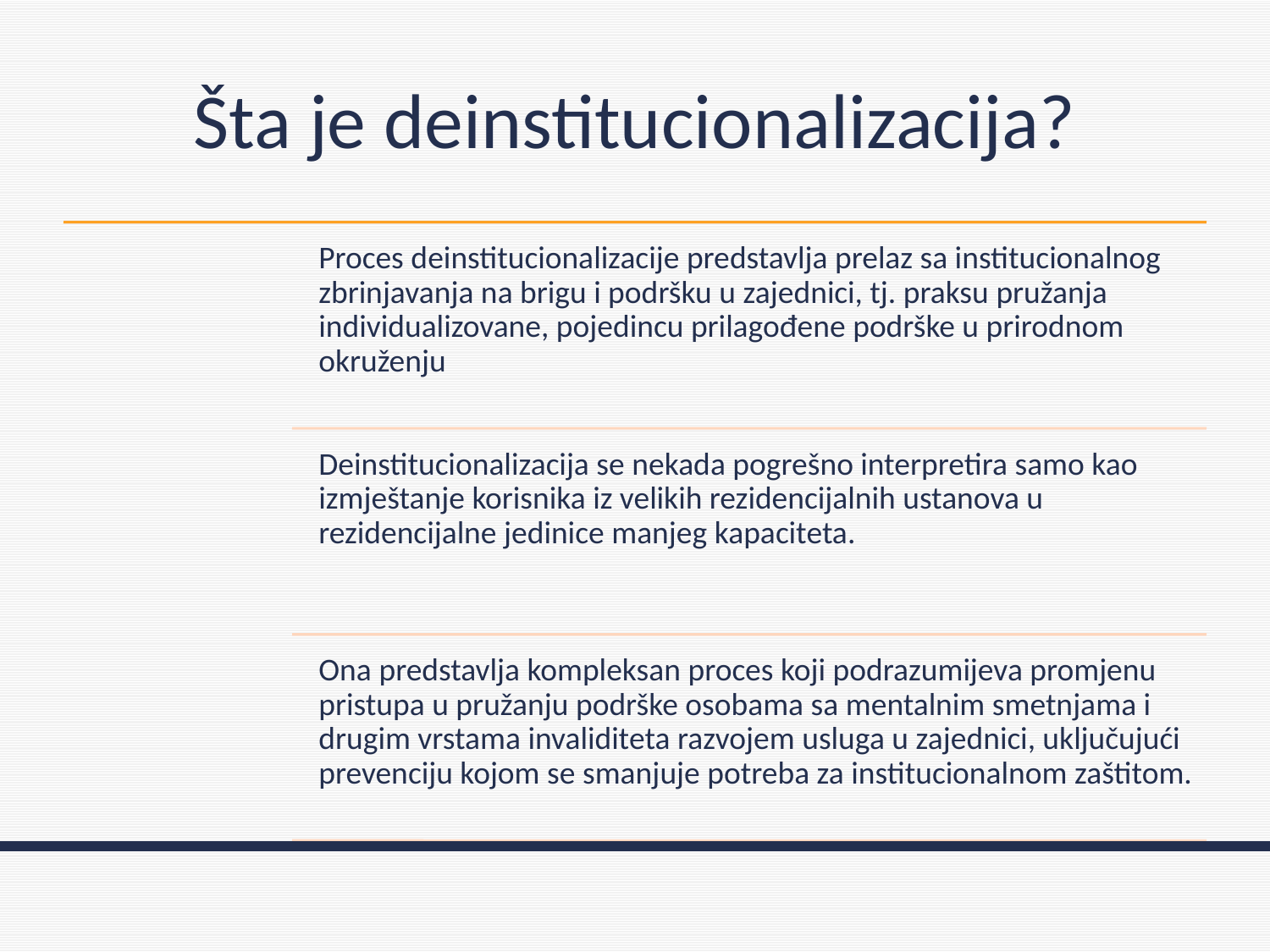

# Šta je deinstitucionalizacija?

Proces deinstitucionalizacije predstavlja prelaz sa institucionalnog zbrinjavanja na brigu i podršku u zajednici, tj. praksu pružanja individualizovane, pojedincu prilagođene podrške u prirodnom okruženju
Deinstitucionalizacija se nekada pogrešno interpretira samo kao izmještanje korisnika iz velikih rezidencijalnih ustanova u rezidencijalne jedinice manjeg kapaciteta.
Ona predstavlja kompleksan proces koji podrazumijeva promjenu pristupa u pružanju podrške osobama sa mentalnim smetnjama i drugim vrstama invaliditeta razvojem usluga u zajednici, uključujući prevenciju kojom se smanjuje potreba za institucionalnom zaštitom.